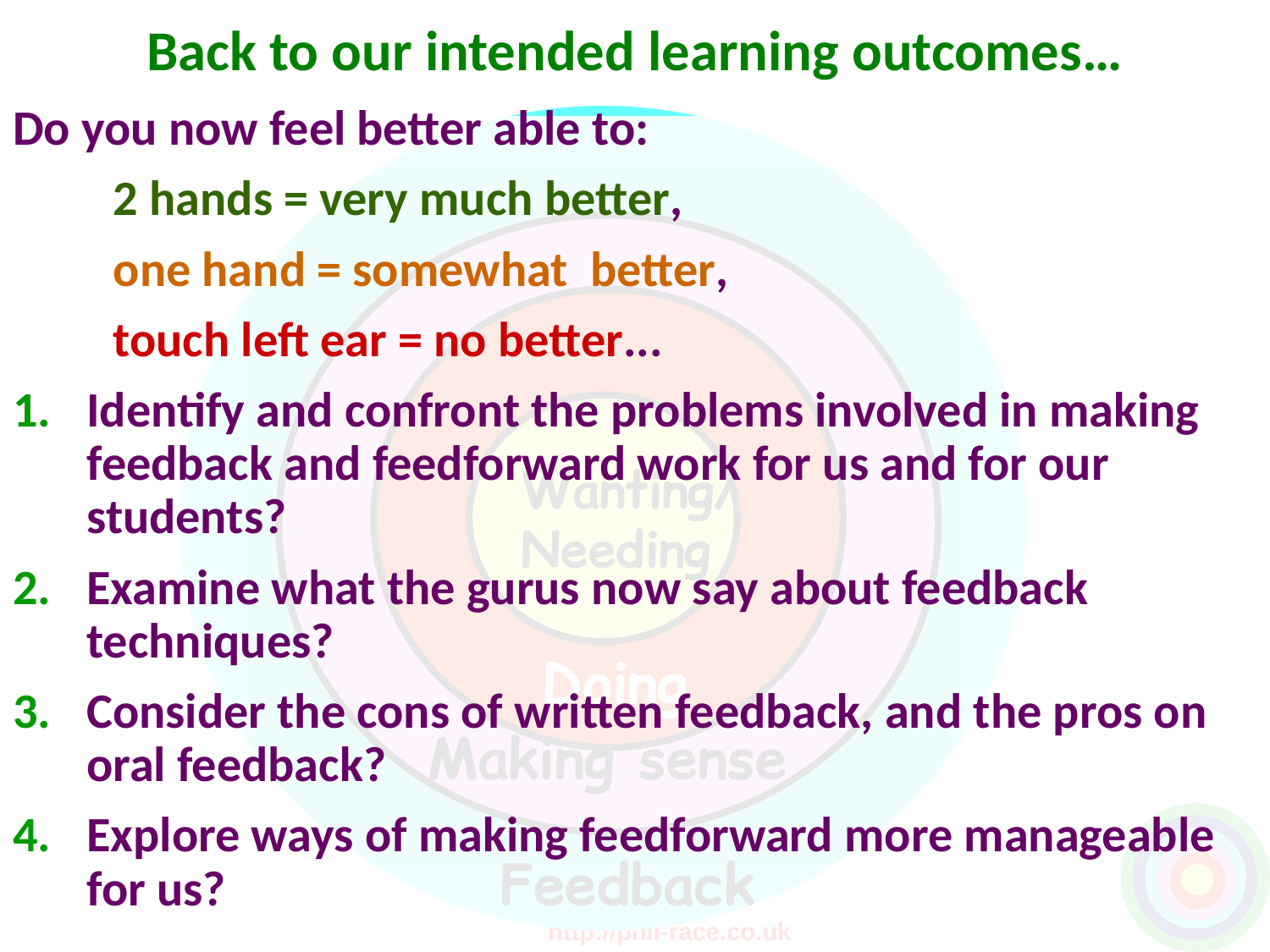

Back to our intended learning outcomes…
Do you now feel better able to:
	2 hands = very much better,
	one hand = somewhat  better,
	touch left ear = no better...
Identify and confront the problems involved in making feedback and feedforward work for us and for our students?
Examine what the gurus now say about feedback techniques?
Consider the cons of written feedback, and the pros on oral feedback?
Explore ways of making feedforward more manageable for us?

Wanting/
Needing
Doing
Making sense

Feedback